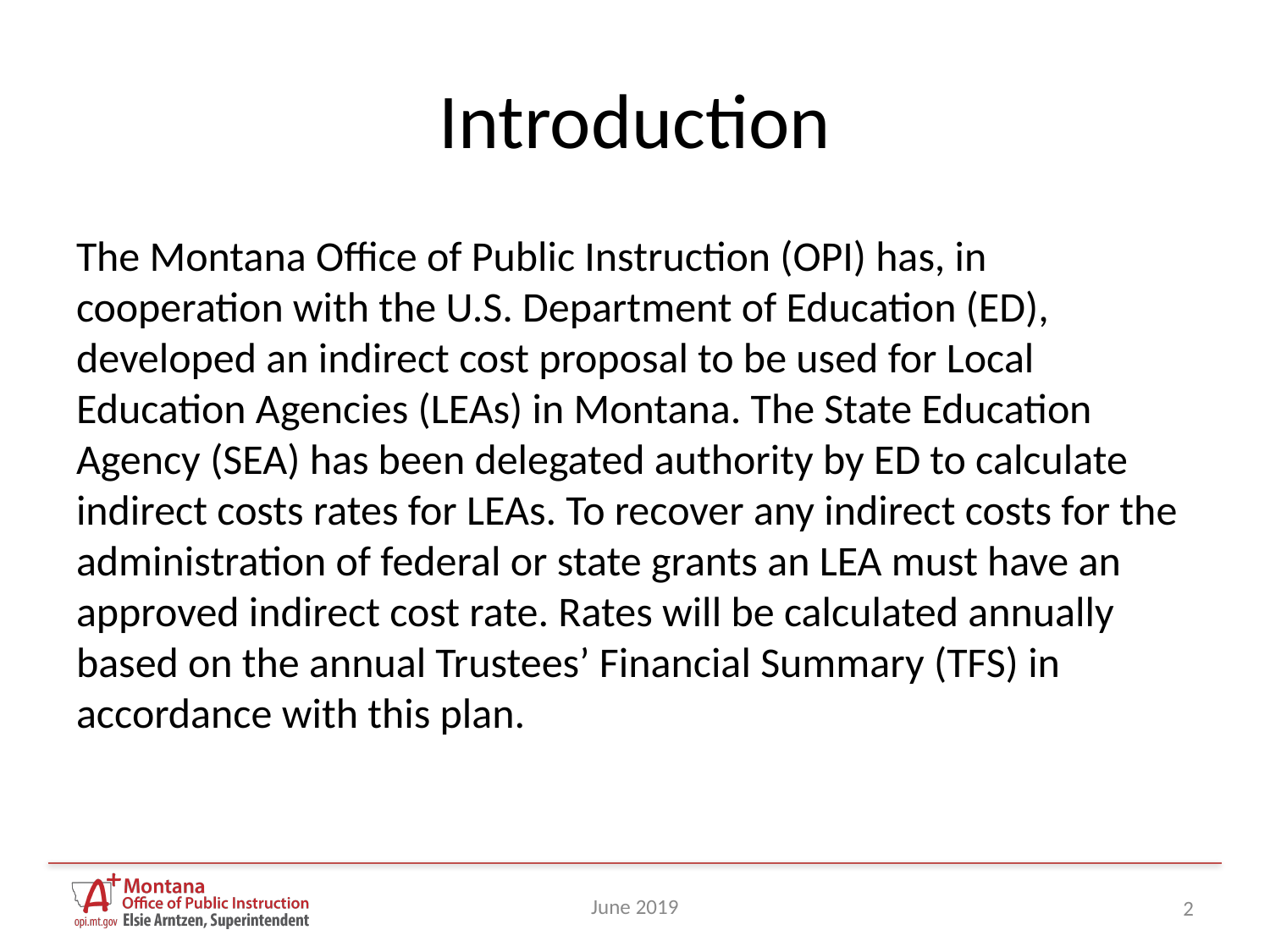

# Introduction
The Montana Office of Public Instruction (OPI) has, in cooperation with the U.S. Department of Education (ED), developed an indirect cost proposal to be used for Local Education Agencies (LEAs) in Montana. The State Education Agency (SEA) has been delegated authority by ED to calculate indirect costs rates for LEAs. To recover any indirect costs for the administration of federal or state grants an LEA must have an approved indirect cost rate. Rates will be calculated annually based on the annual Trustees’ Financial Summary (TFS) in accordance with this plan.
June 2019
2